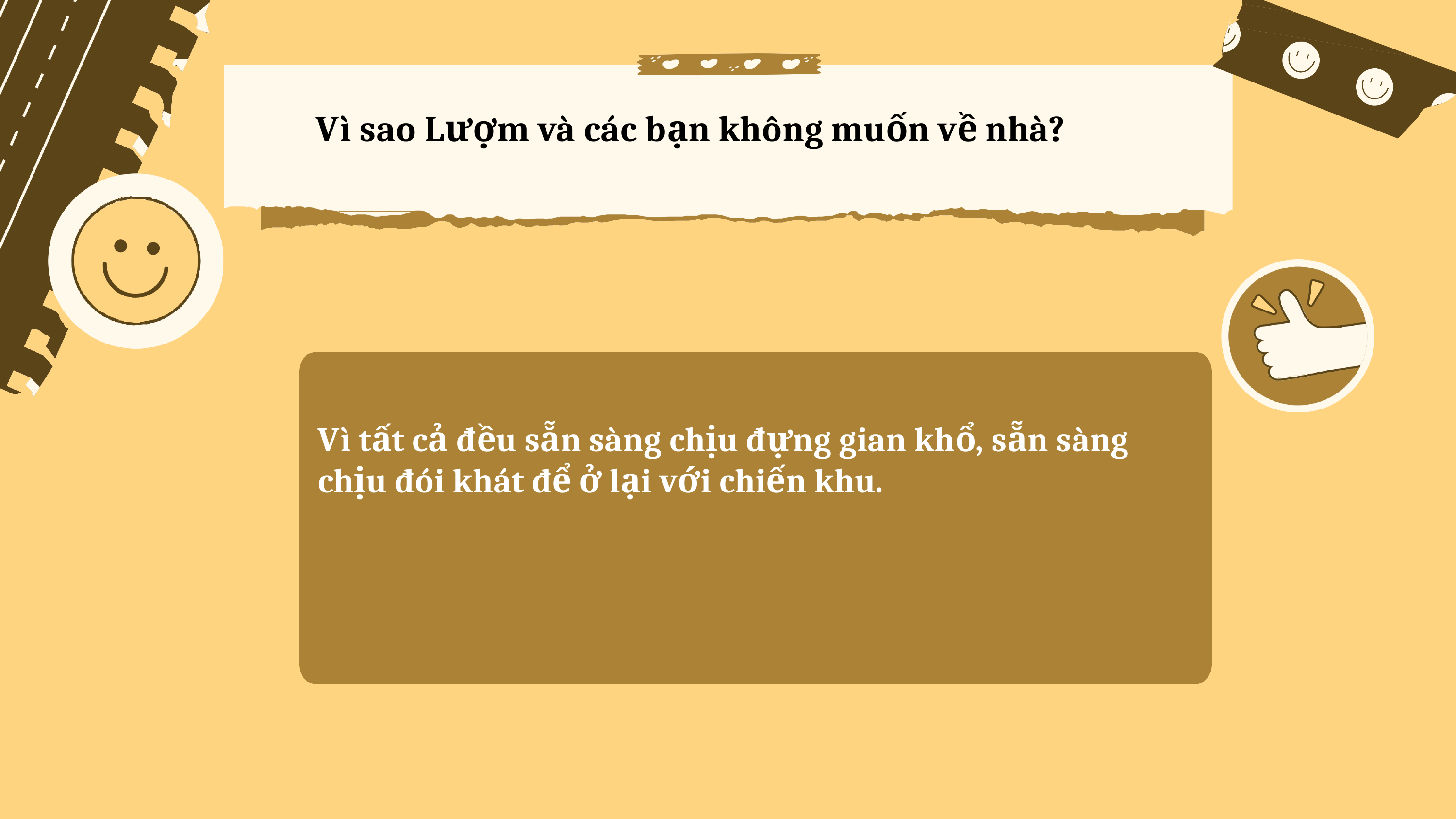

Vì sao Lượm và các bạn không muốn về nhà?

Vì tất cả đều sẵn sàng chịu đựng gian khổ, sẵn sàng chịu đói khát để ở lại với chiến khu.